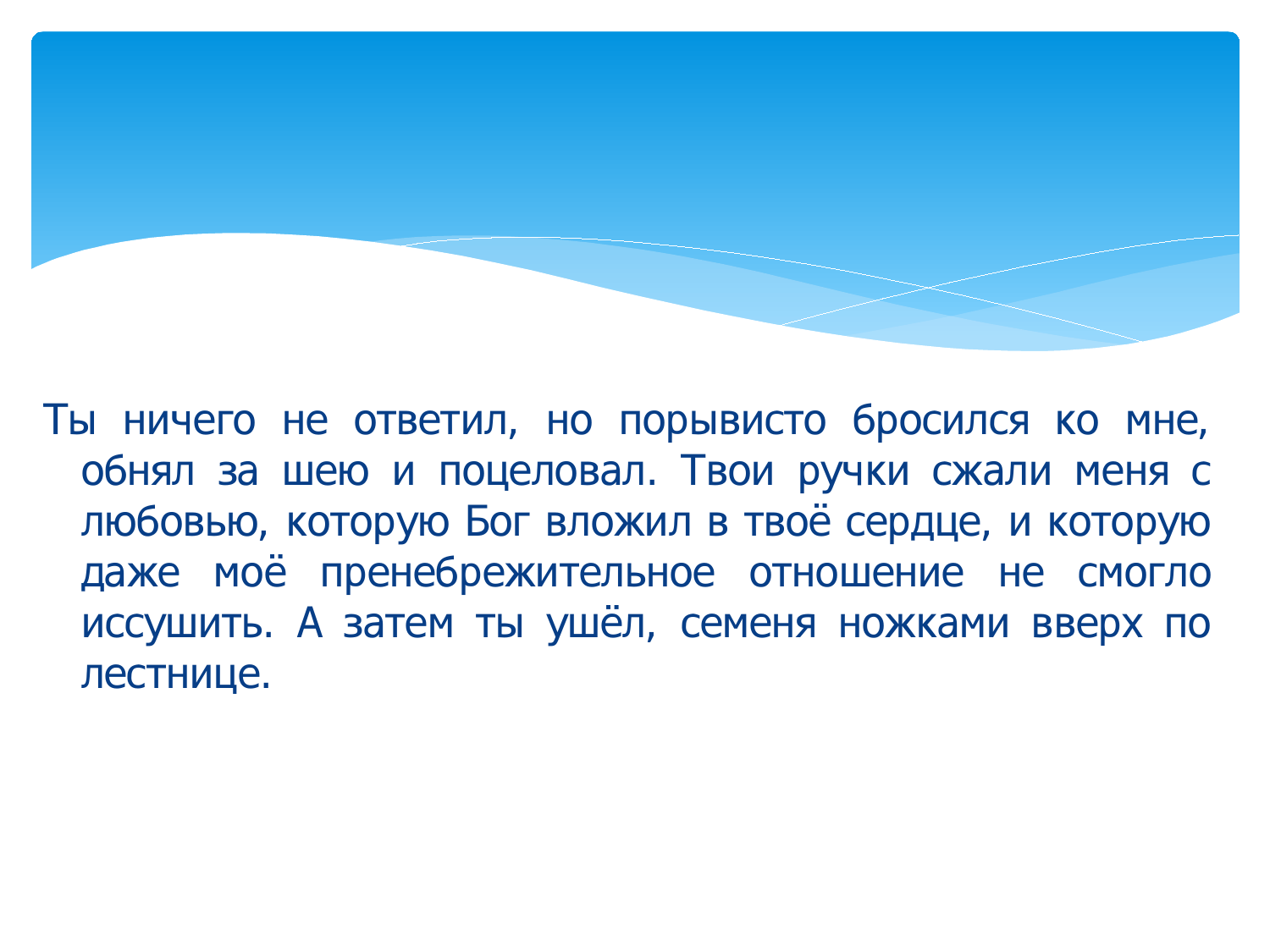

# Ты ничего не ответил, но порывисто бросился ко мне, обнял за шею и поцеловал. Твои ручки сжали меня с любовью, которую Бог вложил в твоё сердце, и которую даже моё пренебрежительное отношение не смогло иссушить. А затем ты ушёл, семеня ножками вверх по лестнице.